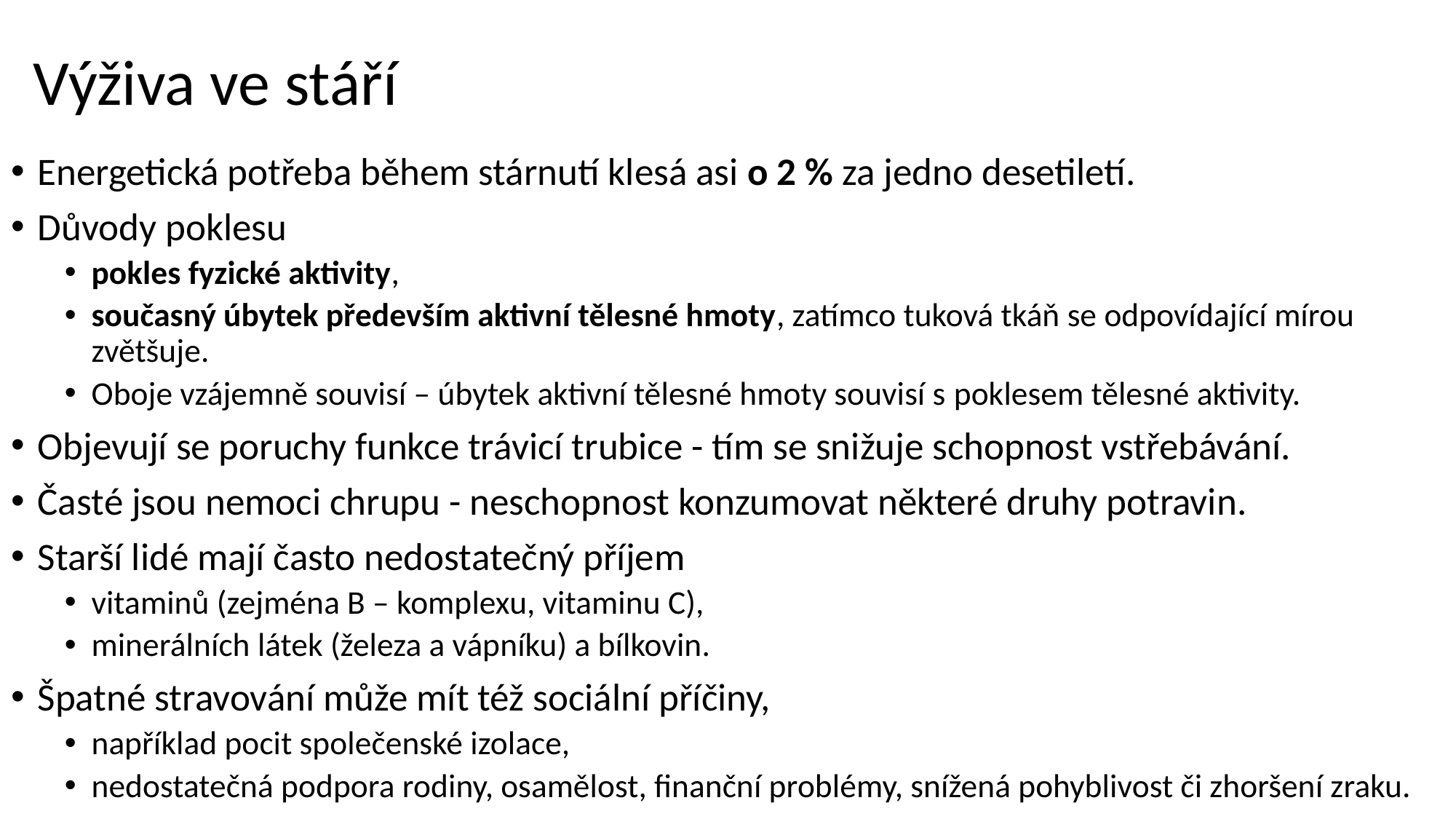

# Výživa ve stáří
Energetická potřeba během stárnutí klesá asi o 2 % za jedno desetiletí.
Důvody poklesu
pokles fyzické aktivity,
současný úbytek především aktivní tělesné hmoty, zatímco tuková tkáň se odpovídající mírou zvětšuje.
Oboje vzájemně souvisí – úbytek aktivní tělesné hmoty souvisí s poklesem tělesné aktivity.
Objevují se poruchy funkce trávicí trubice - tím se snižuje schopnost vstřebávání.
Časté jsou nemoci chrupu - neschopnost konzumovat některé druhy potravin.
Starší lidé mají často nedostatečný příjem
vitaminů (zejména B – komplexu, vitaminu C),
minerálních látek (železa a vápníku) a bílkovin.
Špatné stravování může mít též sociální příčiny,
například pocit společenské izolace,
nedostatečná podpora rodiny, osamělost, finanční problémy, snížená pohyblivost či zhoršení zraku.